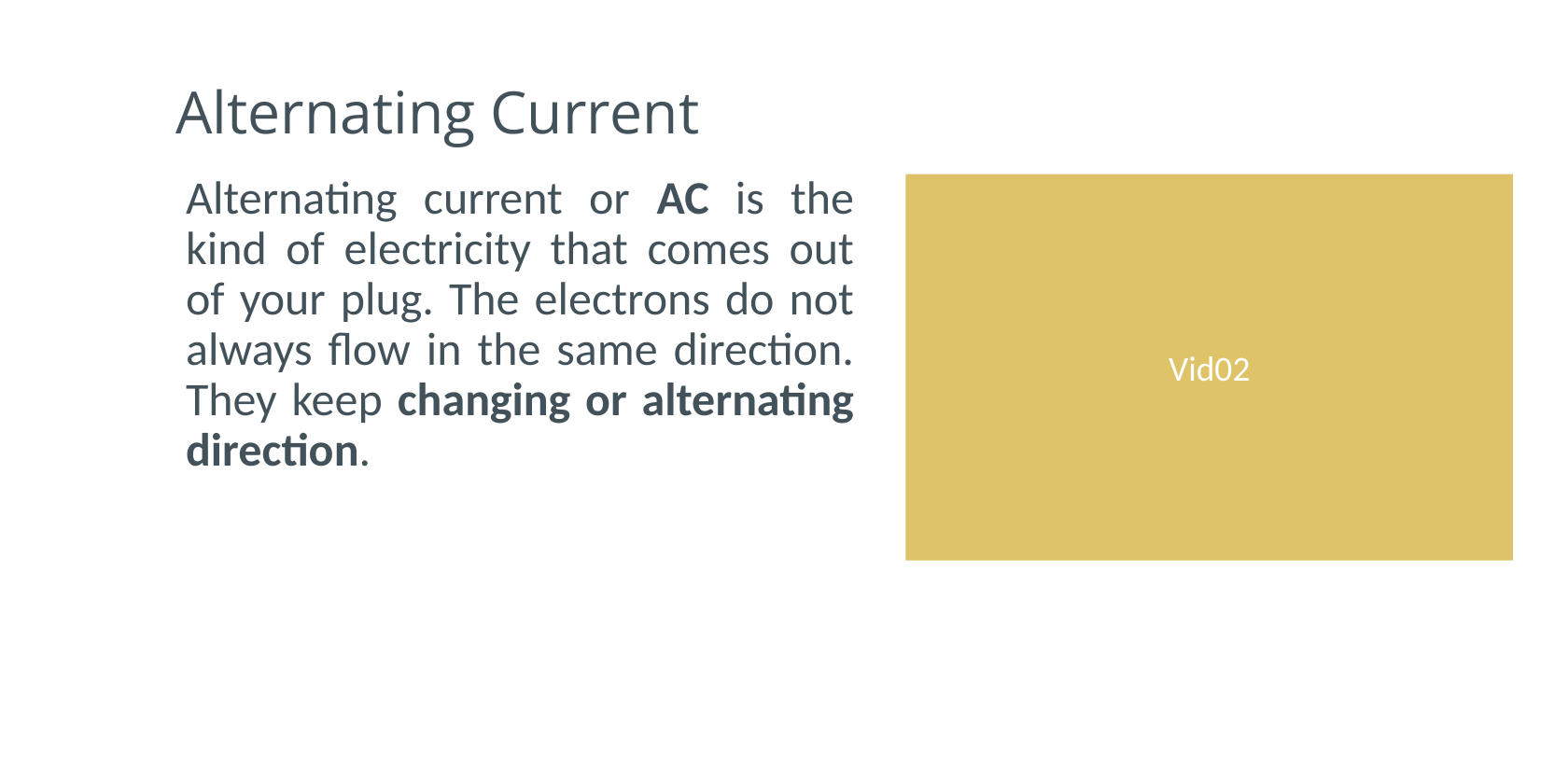

# Alternating Current
Alternating current or AC is the kind of electricity that comes out of your plug. The electrons do not always flow in the same direction. They keep changing or alternating direction.

Vid02